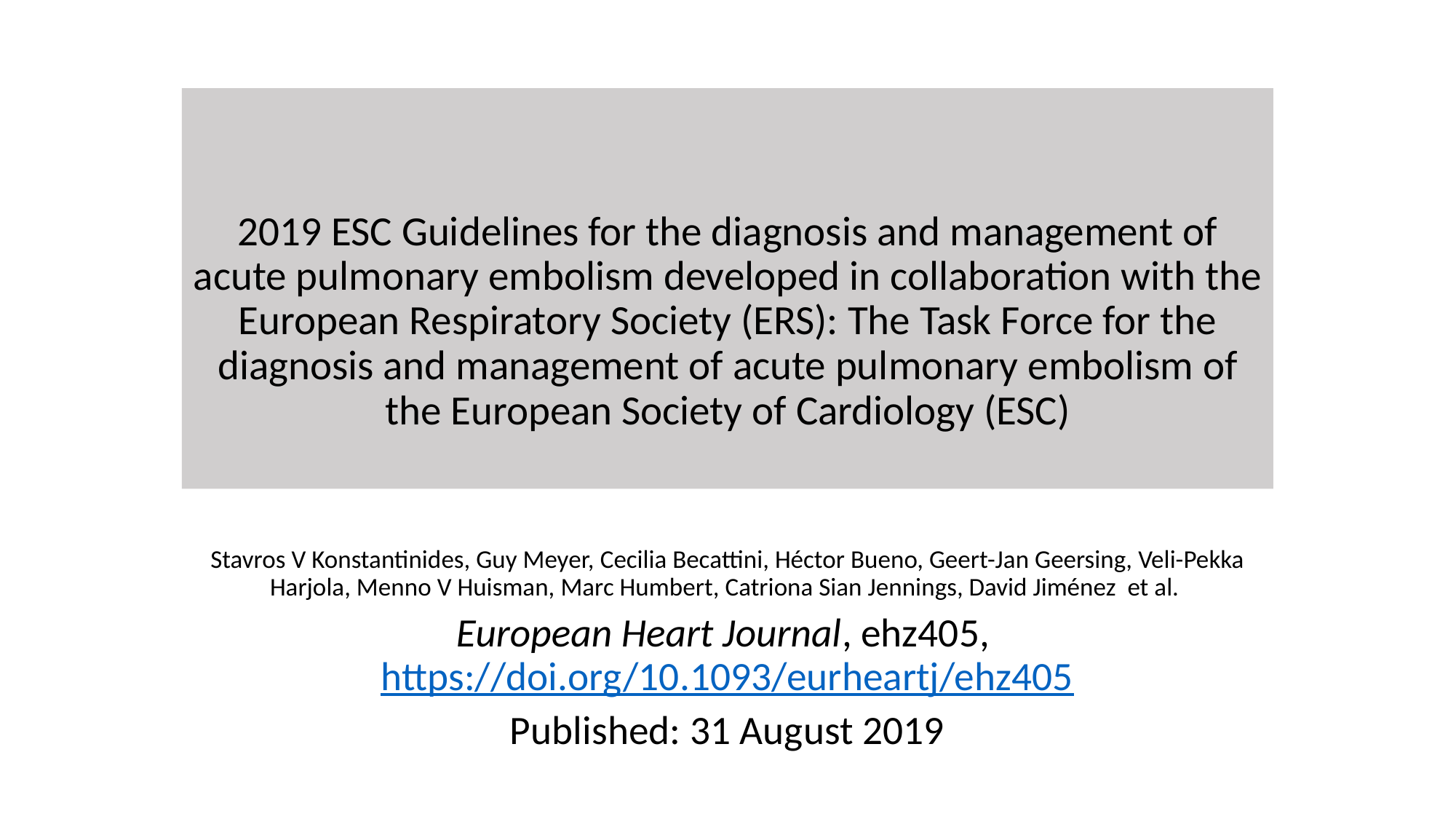

# 2019 ESC Guidelines for the diagnosis and management of acute pulmonary embolism developed in collaboration with the European Respiratory Society (ERS): The Task Force for the diagnosis and management of acute pulmonary embolism of the European Society of Cardiology (ESC)
Stavros V Konstantinides, Guy Meyer, Cecilia Becattini, Héctor Bueno, Geert-Jan Geersing, Veli-Pekka Harjola, Menno V Huisman, Marc Humbert, Catriona Sian Jennings, David Jiménez  et al.
European Heart Journal, ehz405, https://doi.org/10.1093/eurheartj/ehz405
Published: 31 August 2019